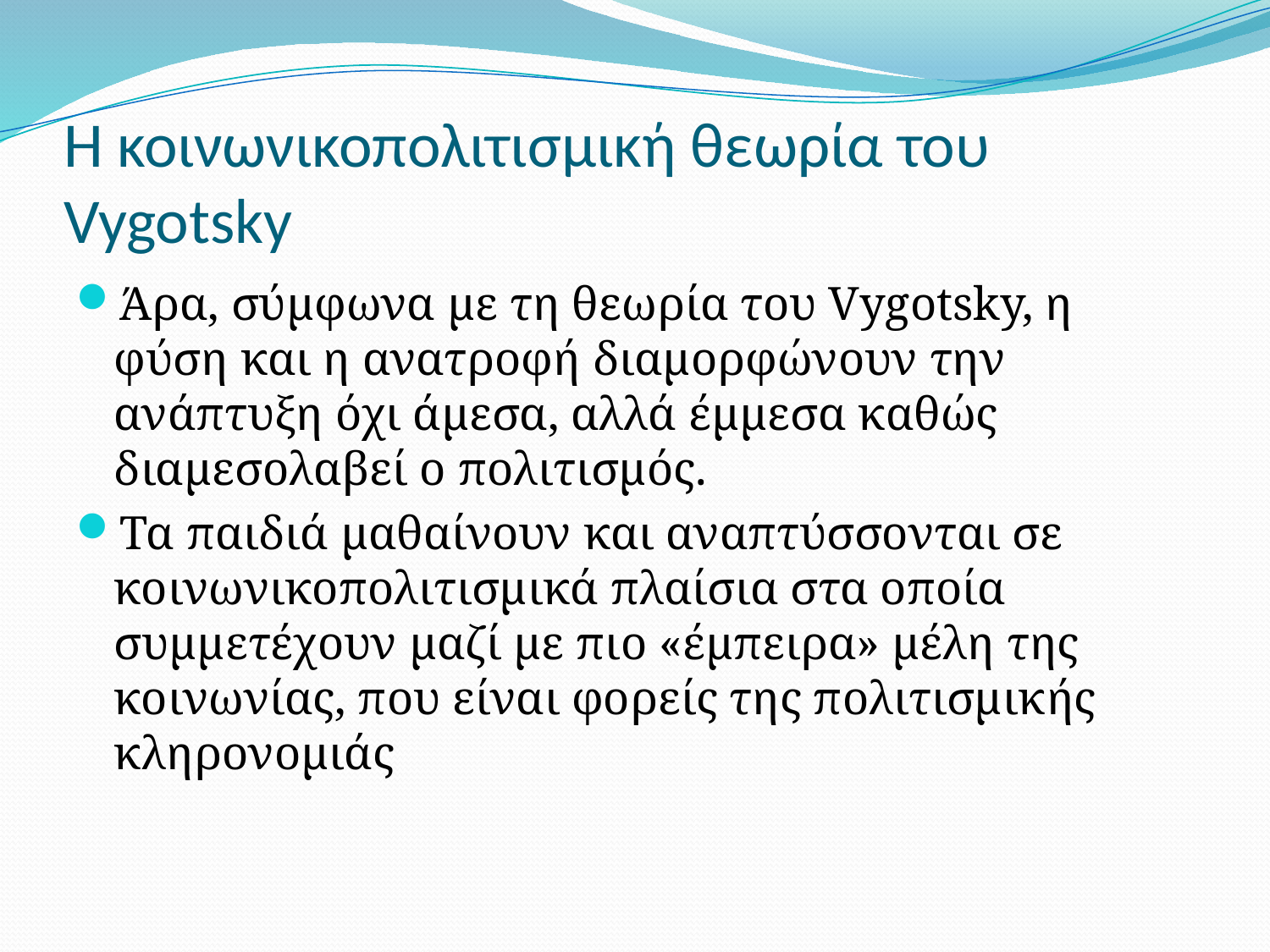

# Η κοινωνικοπολιτισμική θεωρία του Vygotsky
Άρα, σύμφωνα με τη θεωρία του Vygotsky, η φύση και η ανατροφή διαμορφώνουν την ανάπτυξη όχι άμεσα, αλλά έμμεσα καθώς διαμεσολαβεί ο πολιτισμός.
Τα παιδιά μαθαίνουν και αναπτύσσονται σε κοινωνικοπολιτισμικά πλαίσια στα οποία συμμετέχουν μαζί με πιο «έμπειρα» μέλη της κοινωνίας, που είναι φορείς της πολιτισμικής κληρονομιάς